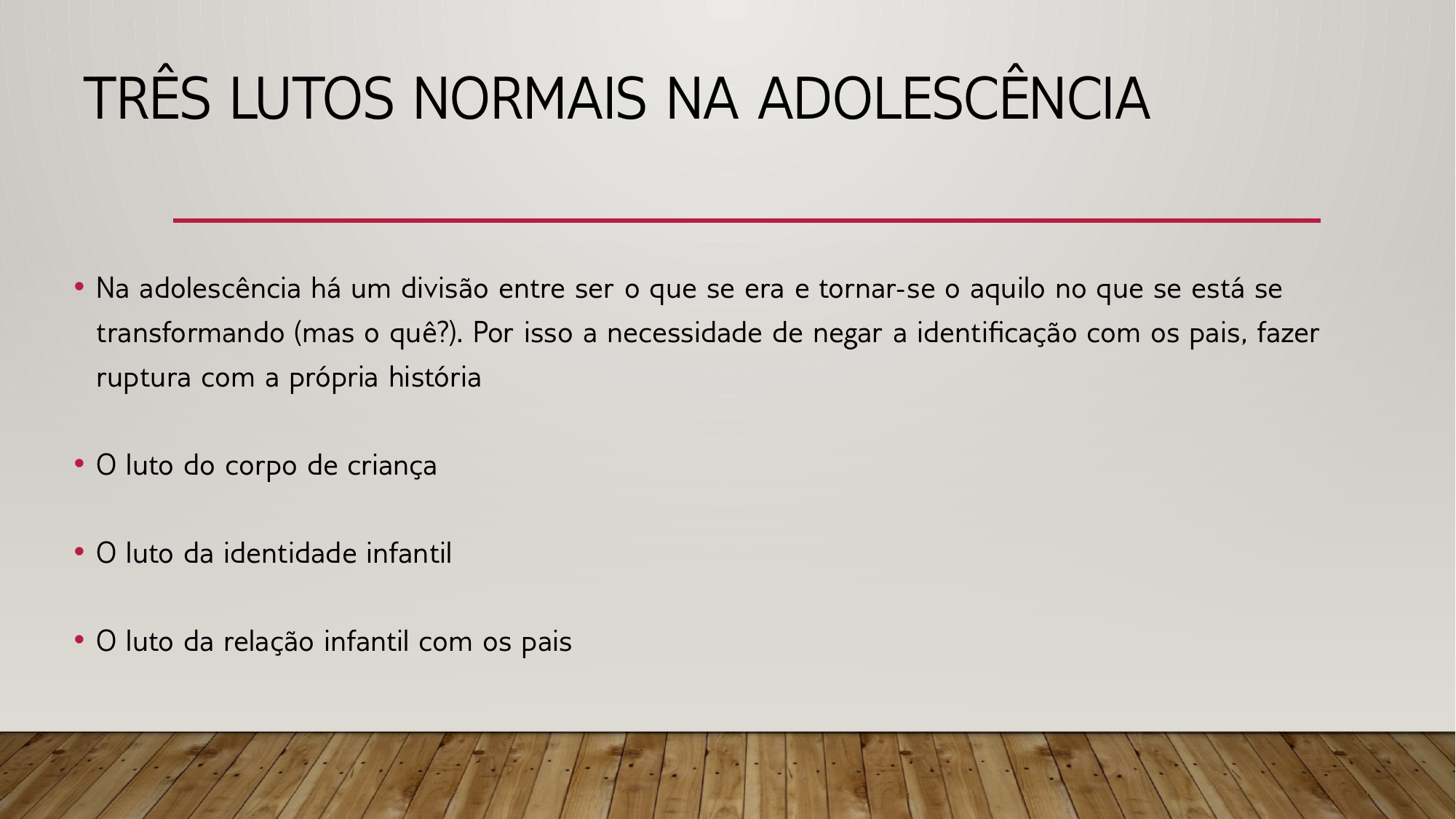

# Três lutos normais na adolescência
Na adolescência há um divisão entre ser o que se era e tornar-se o aquilo no que se está se transformando (mas o quê?). Por isso a necessidade de negar a identificação com os pais, fazer ruptura com a própria história

O luto do corpo de criança

O luto da identidade infantil

O luto da relação infantil com os pais